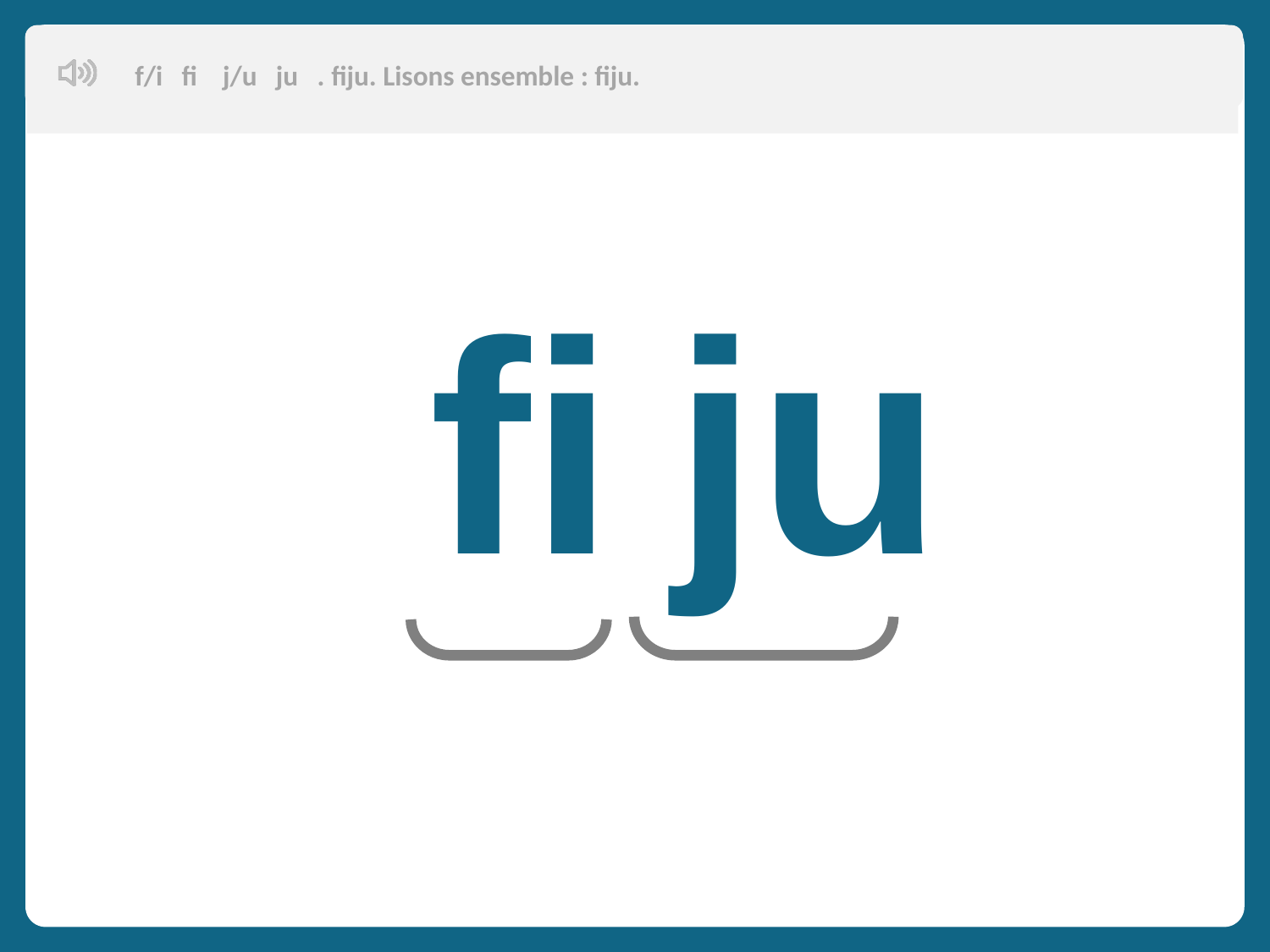

f/i   fi    j/u   ju   . fiju. Lisons ensemble : fiju.

fi ju